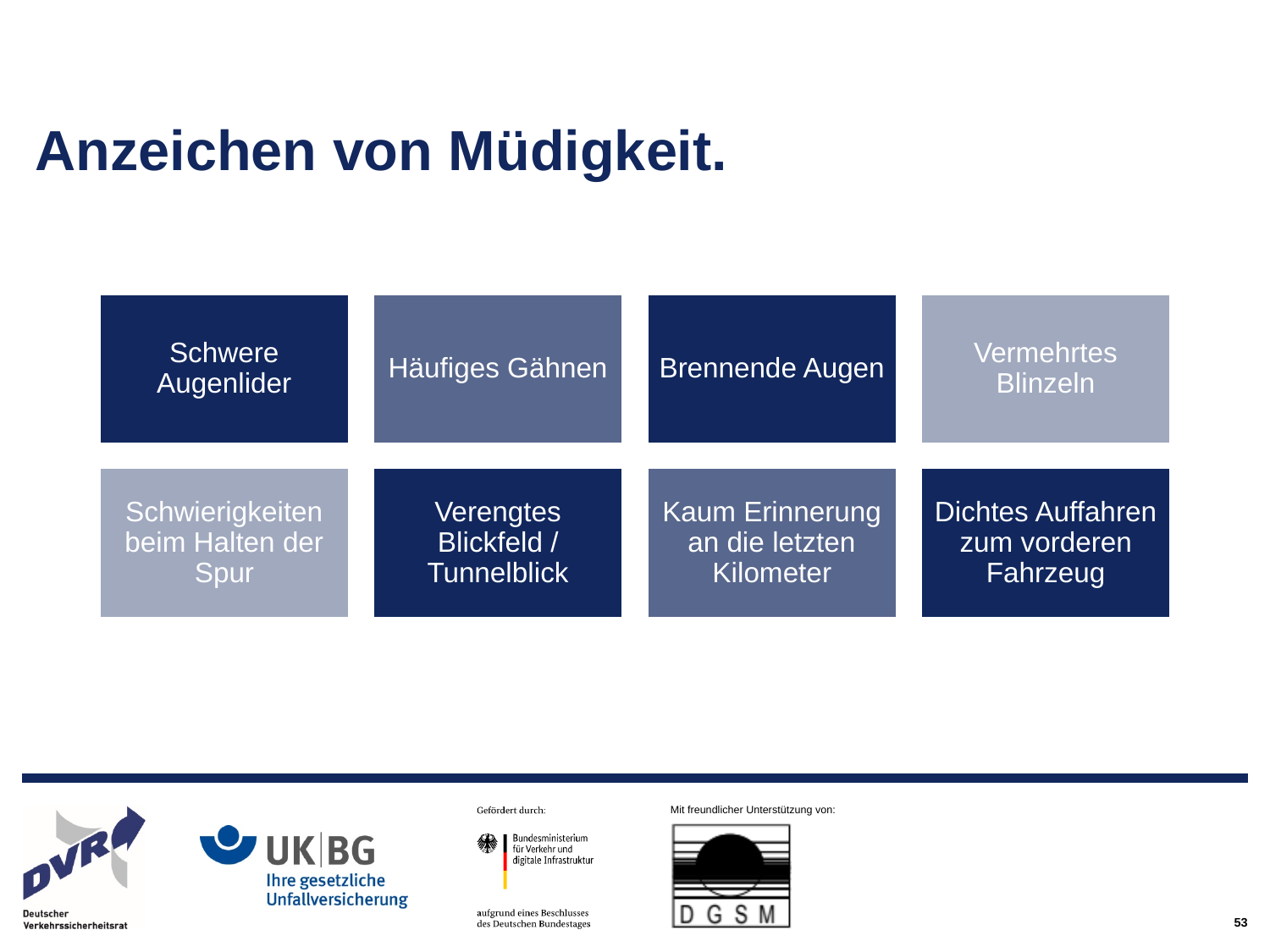

# Anzeichen von Müdigkeit.
Schwere Augenlider
Häufiges Gähnen
Brennende Augen
Vermehrtes Blinzeln
Schwierigkeiten beim Halten der Spur
Verengtes Blickfeld /
Tunnelblick
Kaum Erinnerung an die letzten Kilometer
Dichtes Auffahren zum vorderen Fahrzeug
53